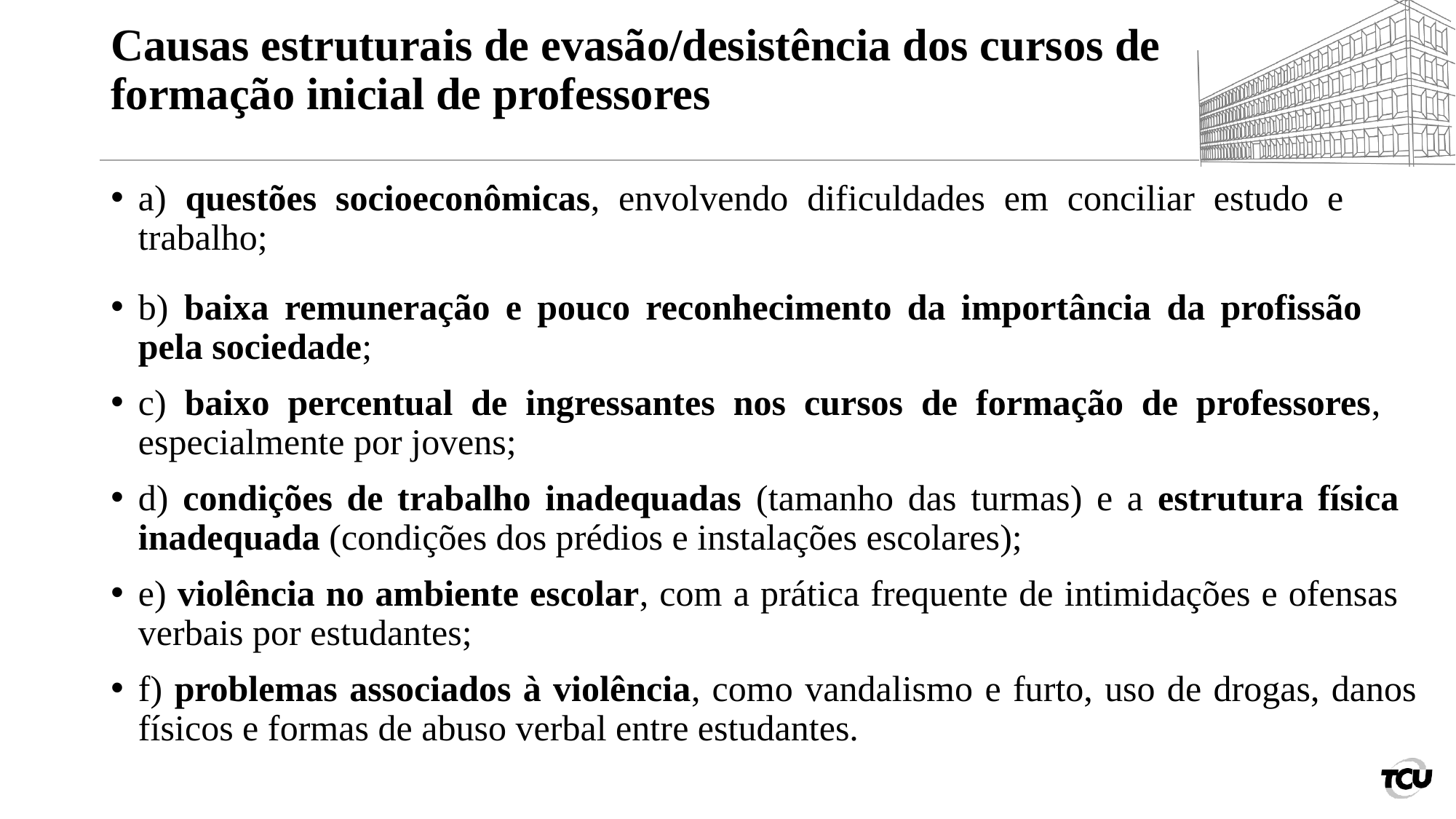

# Causas estruturais de evasão/desistência dos cursos de formação inicial de professores
a) questões socioeconômicas, envolvendo dificuldades em conciliar estudo e trabalho;

b) baixa remuneração e pouco reconhecimento da importância da profissão pela sociedade;

c) baixo percentual de ingressantes nos cursos de formação de professores, especialmente por jovens;

d) condições de trabalho inadequadas (tamanho das turmas) e a estrutura física inadequada (condições dos prédios e instalações escolares);

e) violência no ambiente escolar, com a prática frequente de intimidações e ofensas verbais por estudantes;

f) problemas associados à violência, como vandalismo e furto, uso de drogas, danos físicos e formas de abuso verbal entre estudantes.